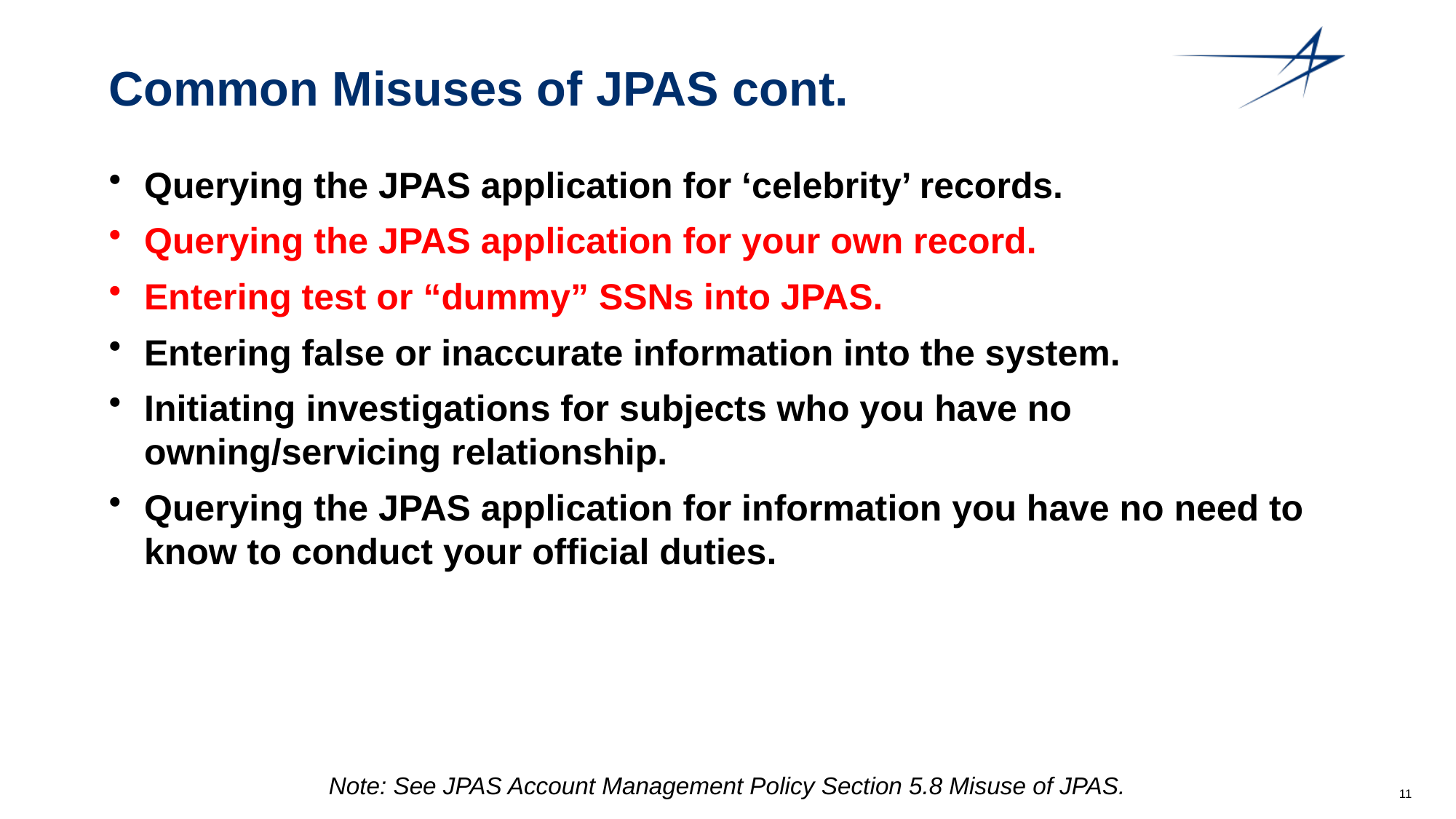

# Common Misuses of JPAS cont.
Querying the JPAS application for ‘celebrity’ records.
Querying the JPAS application for your own record.
Entering test or “dummy” SSNs into JPAS.
Entering false or inaccurate information into the system.
Initiating investigations for subjects who you have no owning/servicing relationship.
Querying the JPAS application for information you have no need to know to conduct your official duties.
Note: See JPAS Account Management Policy Section 5.8 Misuse of JPAS.